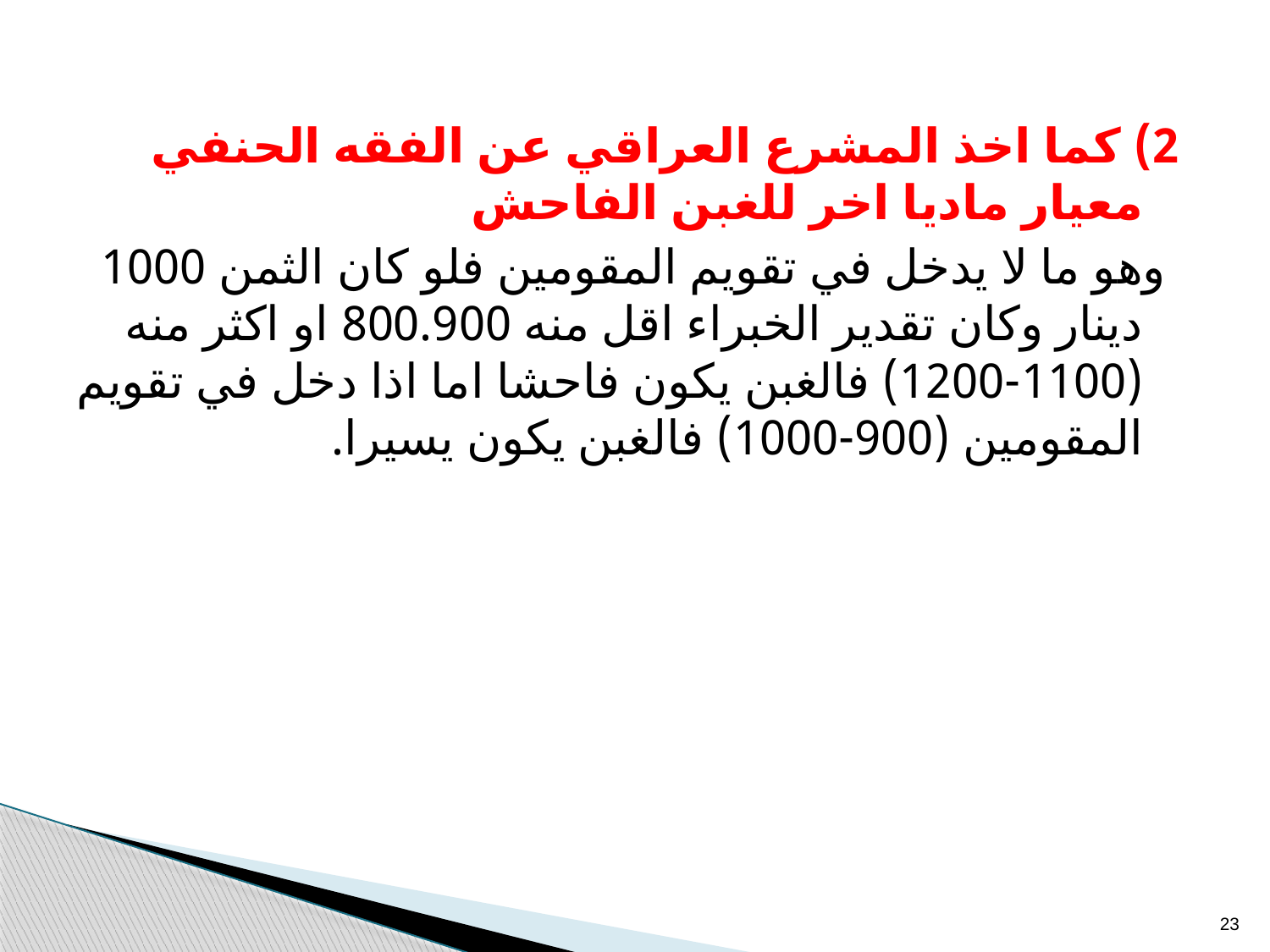

#

2) كما اخذ المشرع العراقي عن الفقه الحنفي معيار ماديا اخر للغبن الفاحش
 وهو ما لا يدخل في تقويم المقومين فلو كان الثمن 1000 دينار وكان تقدير الخبراء اقل منه 800.900 او اكثر منه (1100-1200) فالغبن يكون فاحشا اما اذا دخل في تقويم المقومين (900-1000) فالغبن يكون يسيرا.

23